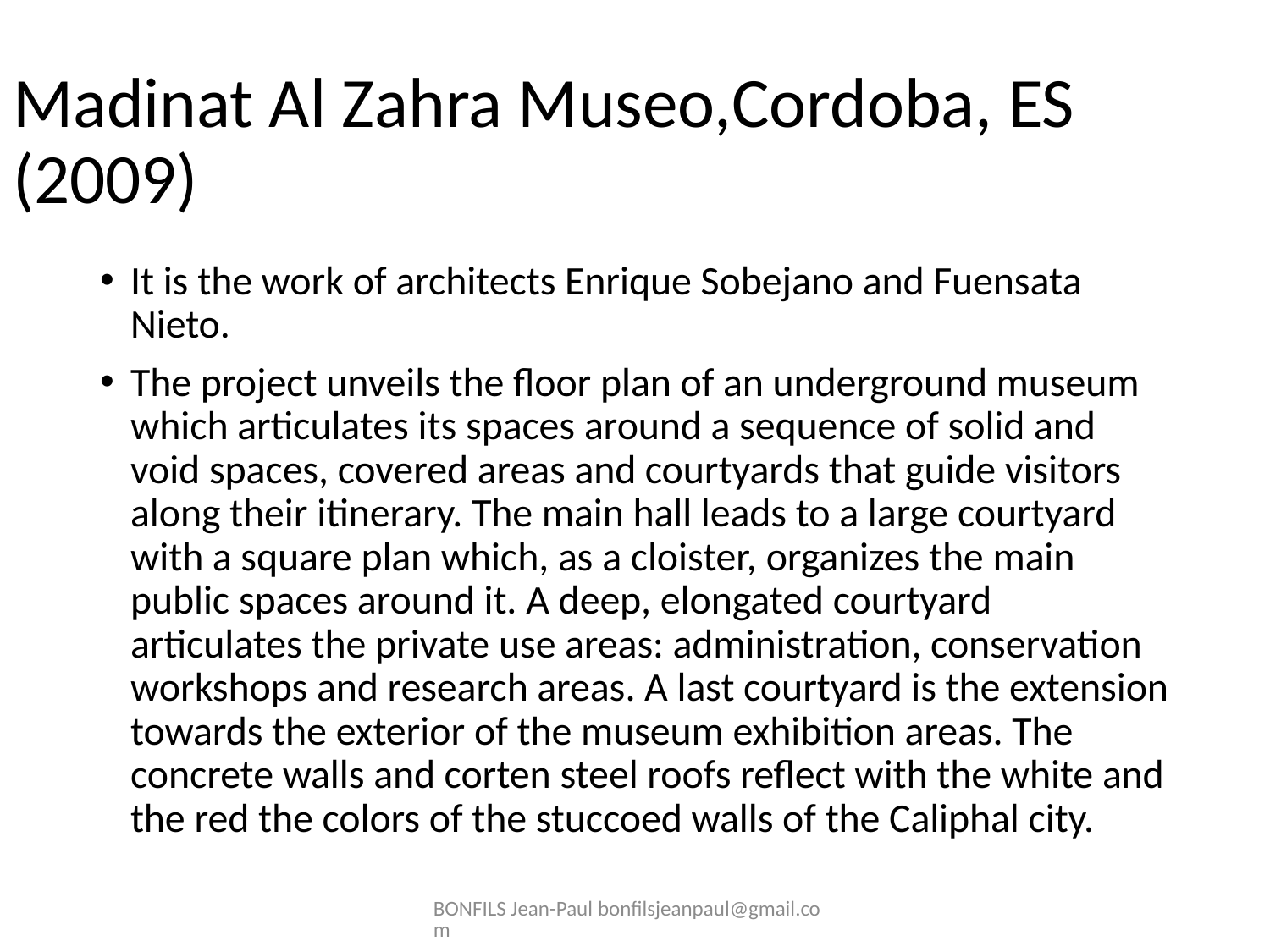

# Madinat Al Zahra Museo,Cordoba, ES (2009)
It is the work of architects Enrique Sobejano and Fuensata Nieto.
The project unveils the floor plan of an underground museum which articulates its spaces around a sequence of solid and void spaces, covered areas and courtyards that guide visitors along their itinerary. The main hall leads to a large courtyard with a square plan which, as a cloister, organizes the main public spaces around it. A deep, elongated courtyard articulates the private use areas: administration, conservation workshops and research areas. A last courtyard is the extension towards the exterior of the museum exhibition areas. The concrete walls and corten steel roofs reflect with the white and the red the colors of the stuccoed walls of the Caliphal city.
BONFILS Jean-Paul bonfilsjeanpaul@gmail.com